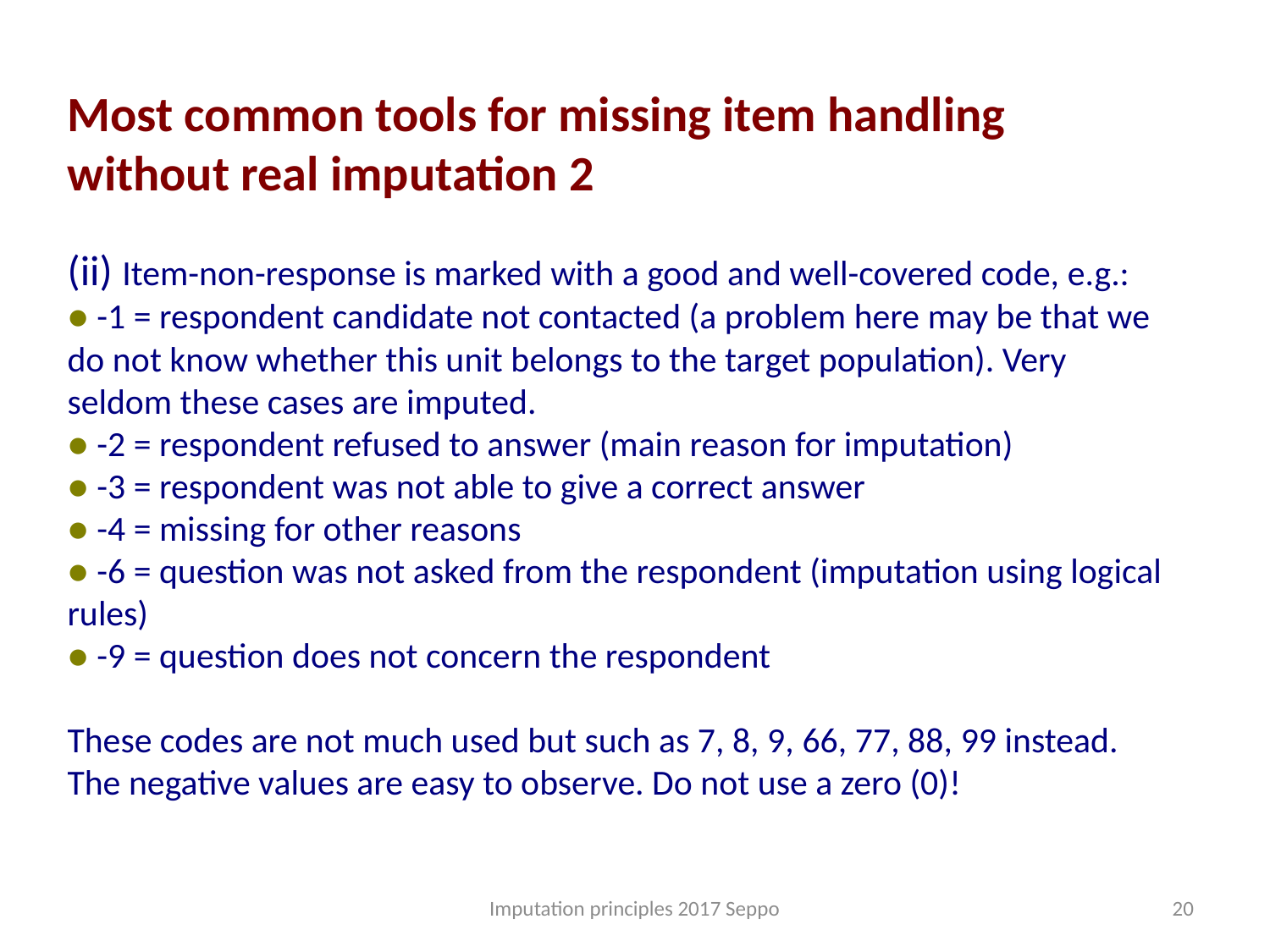

Most common tools for missing item handling without real imputation 2

(ii) Item-non-response is marked with a good and well-covered code, e.g.:
● -1 = respondent candidate not contacted (a problem here may be that we do not know whether this unit belongs to the target population). Very seldom these cases are imputed.
● -2 = respondent refused to answer (main reason for imputation)
● -3 = respondent was not able to give a correct answer
● -4 = missing for other reasons
● -6 = question was not asked from the respondent (imputation using logical rules)
● -9 = question does not concern the respondent

These codes are not much used but such as 7, 8, 9, 66, 77, 88, 99 instead. The negative values are easy to observe. Do not use a zero (0)!
Imputation principles 2017 Seppo
20